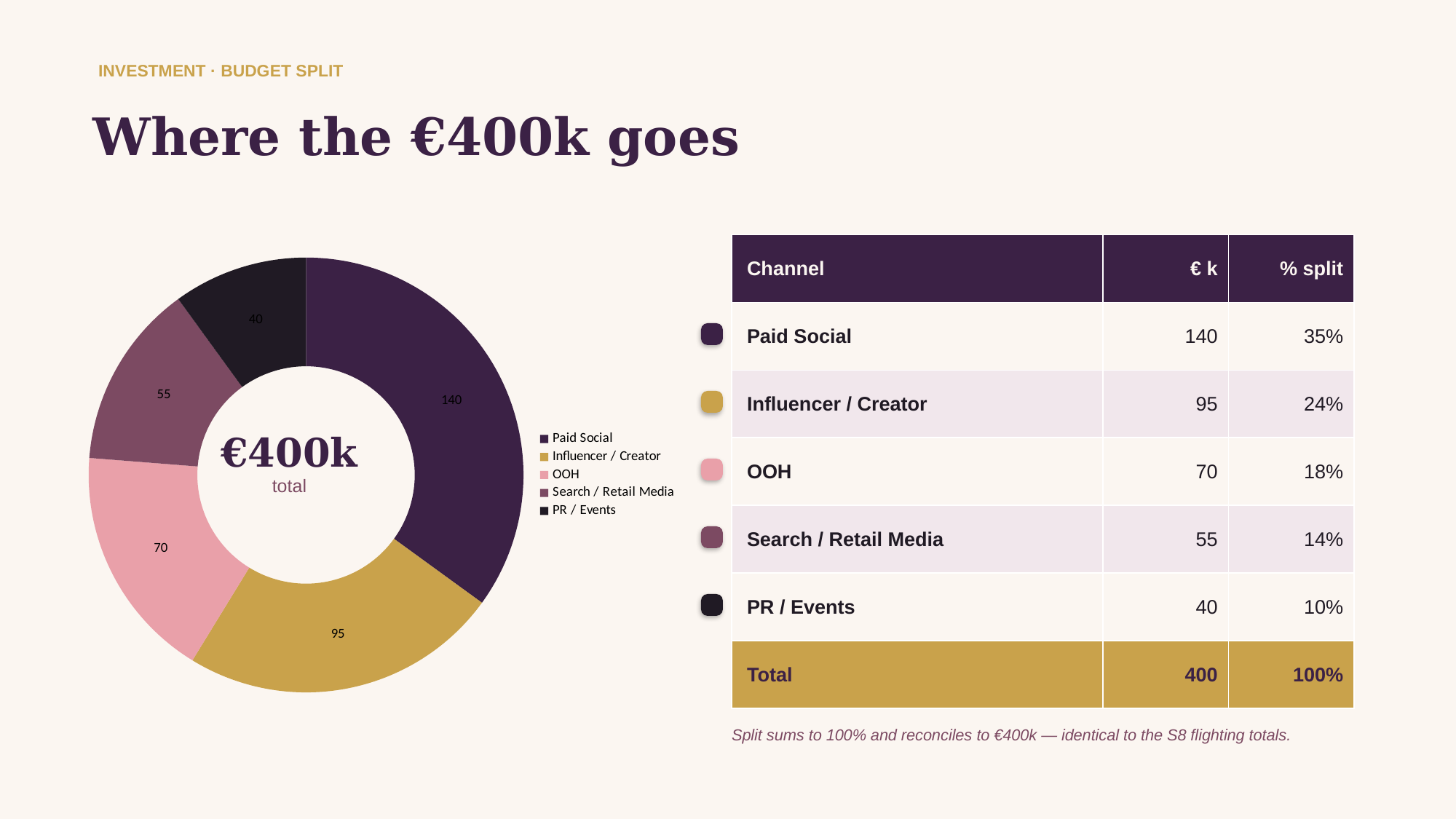

INVESTMENT · BUDGET SPLIT
Where the €400k goes

### Chart

| Category | series |
|---|---|
| Paid Social | 140.0 |
| Influencer / Creator | 95.0 |
| OOH | 70.0 |
| Search / Retail Media | 55.0 |
| PR / Events | 40.0 |
| Channel | € k | % split |
| --- | --- | --- |
| Paid Social | 140 | 35% |
| Influencer / Creator | 95 | 24% |
| OOH | 70 | 18% |
| Search / Retail Media | 55 | 14% |
| PR / Events | 40 | 10% |
| Total | 400 | 100% |

€400k
total

Split sums to 100% and reconciles to €400k — identical to the S8 flighting totals.